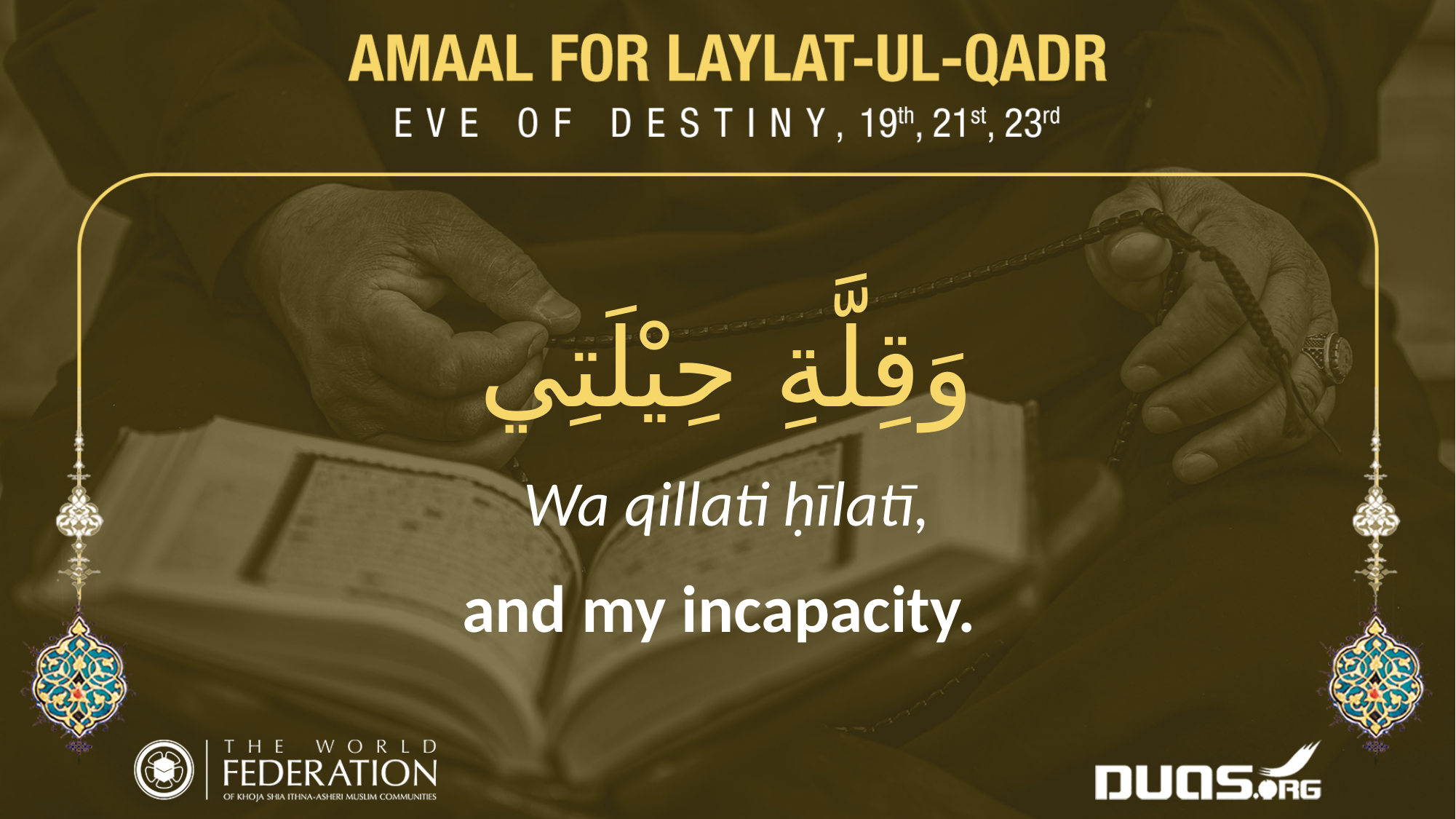

وَقِلَّةِ حِيْلَتِي
Wa qillati ḥīlatī,
and my incapacity.